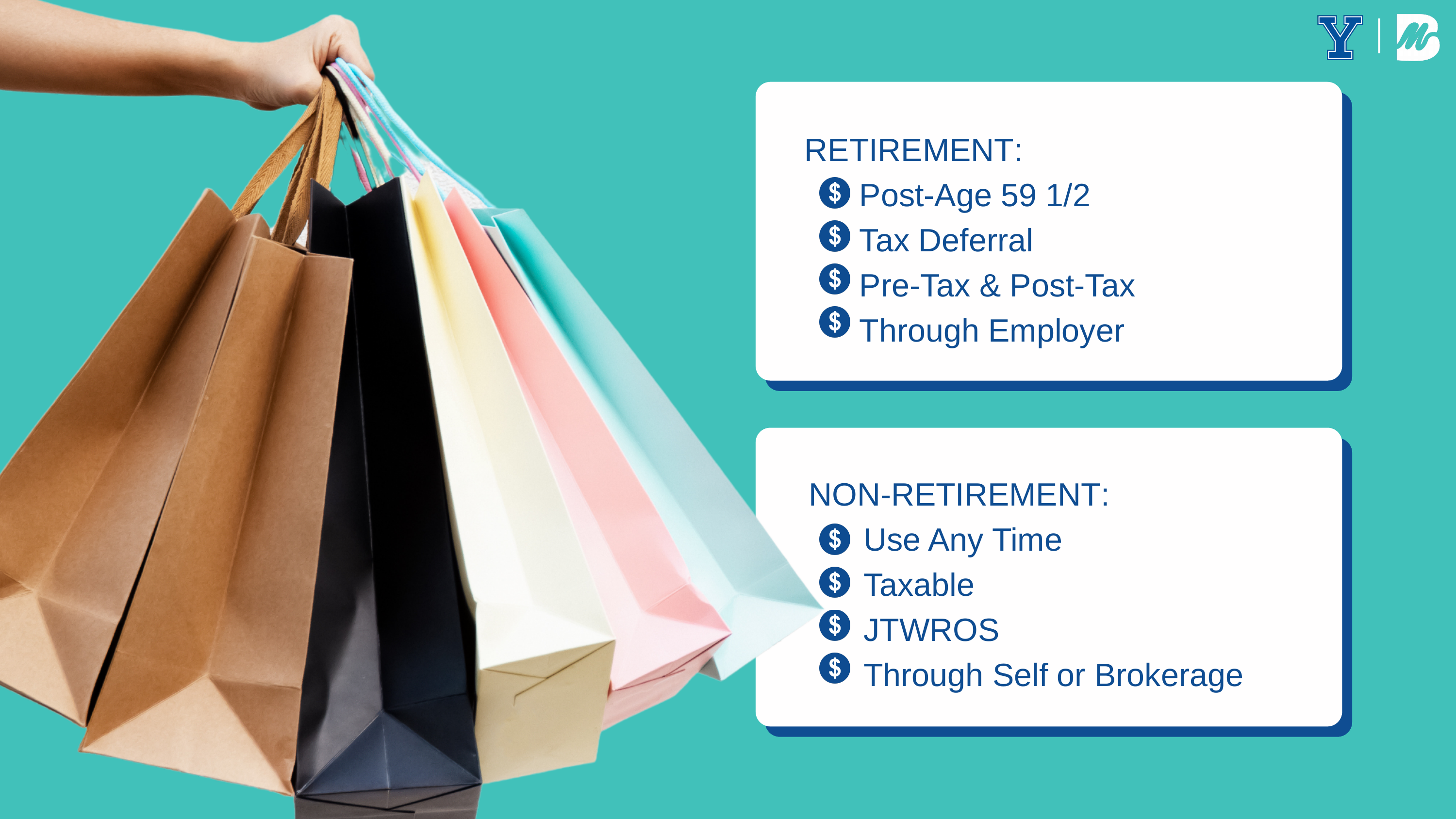

RETIREMENT:
Post-Age 59 1/2
Tax Deferral
Pre-Tax & Post-Tax
Through Employer

NON-RETIREMENT:
Use Any Time
Taxable
JTWROS
Through Self or Brokerage